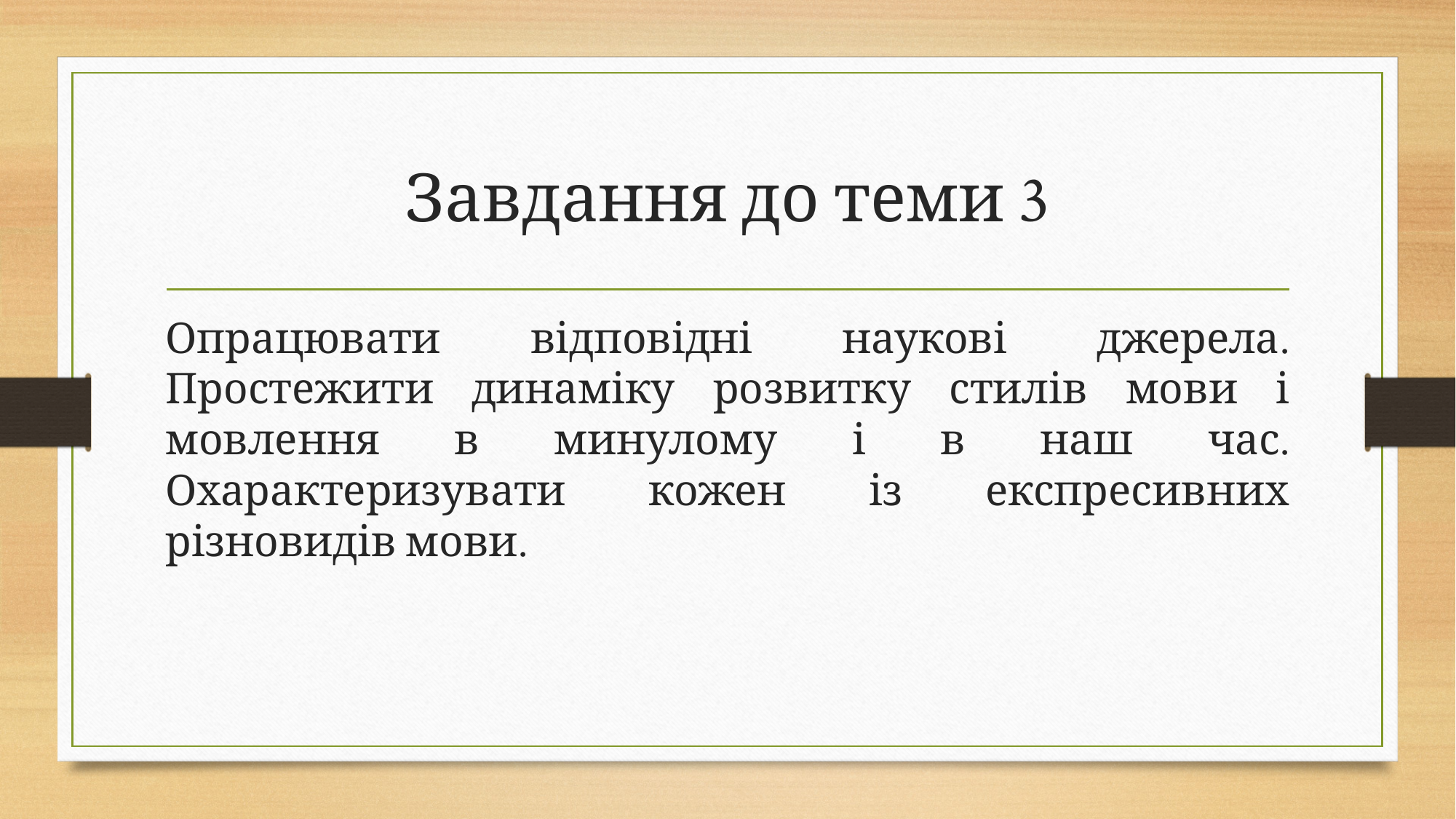

# Завдання до теми 3
Опрацювати відповідні наукові джерела. Простежити динаміку розвитку стилів мови і мовлення в минулому і в наш час. Охарактеризувати кожен із експресивних різновидів мови.